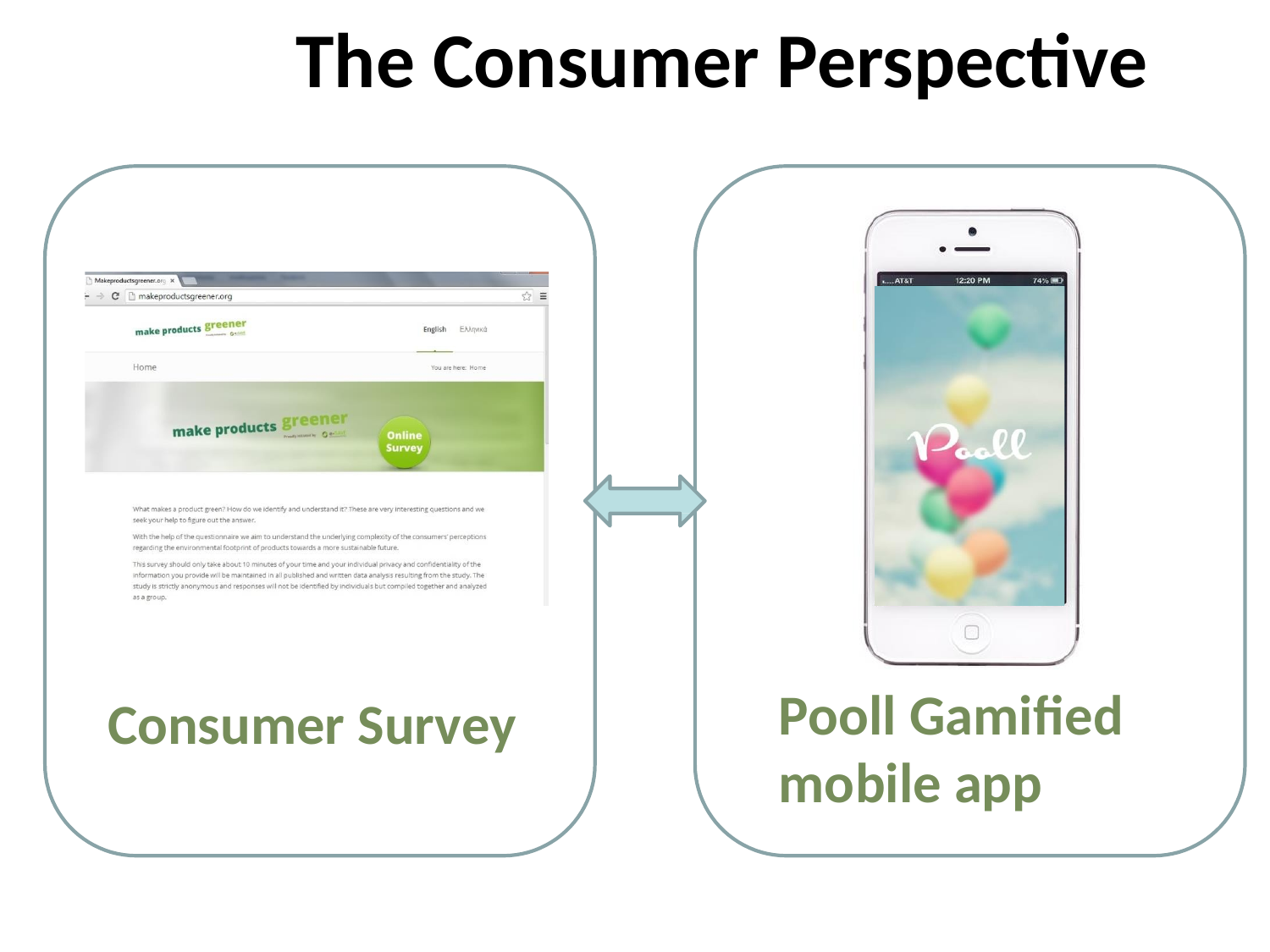

# The Consumer Perspective

Pooll Gamified
mobile app
Consumer Survey